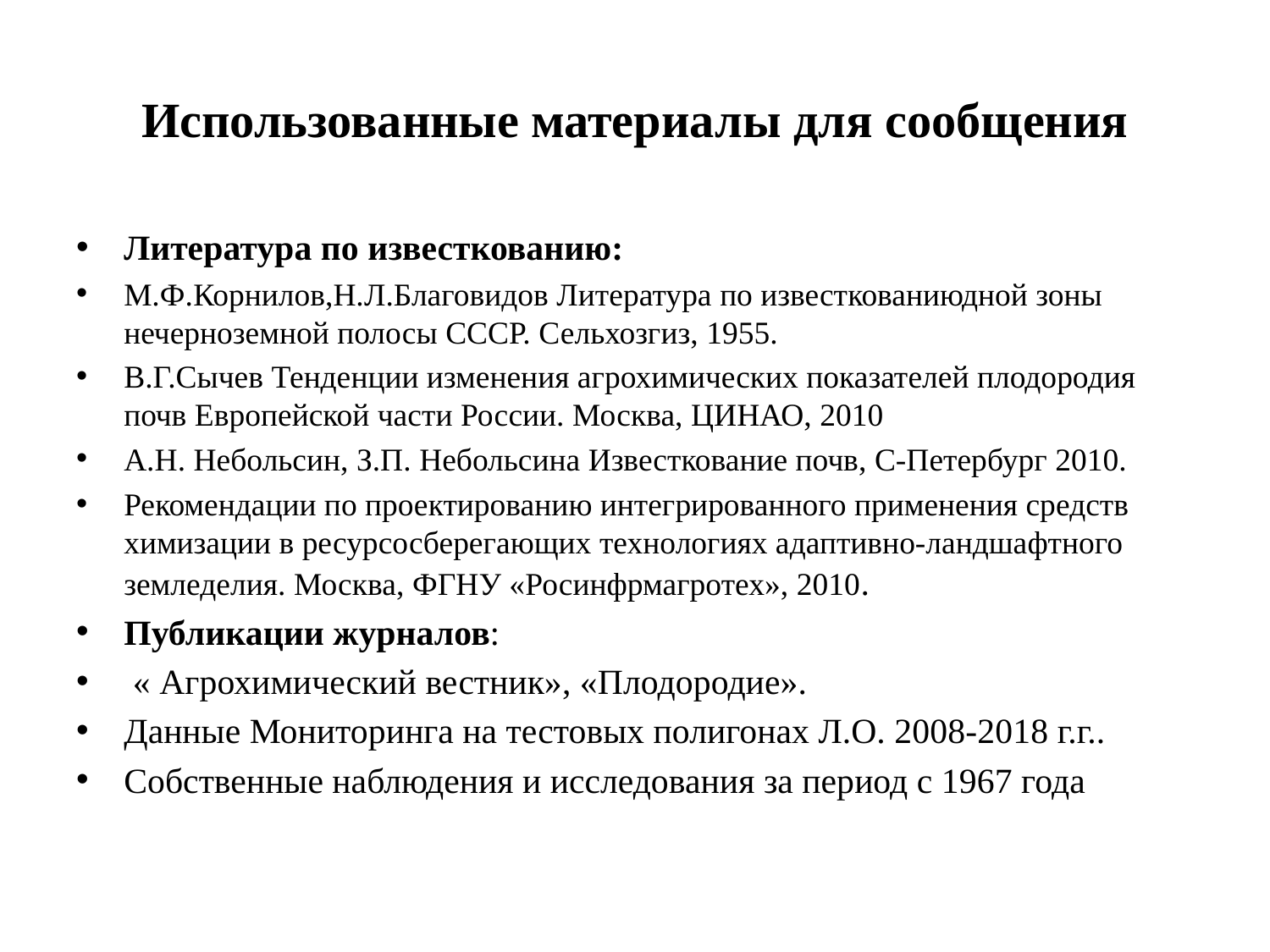

# Использованные материалы для сообщения

Литература по известкованию:
М.Ф.Корнилов,Н.Л.Благовидов Литература по известкованиюдной зоны нечерноземной полосы СССР. Сельхозгиз, 1955.
В.Г.Сычев Тенденции изменения агрохимических показателей плодородия почв Европейской части России. Москва, ЦИНАО, 2010
А.Н. Небольсин, З.П. Небольсина Известкование почв, С-Петербург 2010.
Рекомендации по проектированию интегрированного применения средств химизации в ресурсосберегающих технологиях адаптивно-ландшафтного земледелия. Москва, ФГНУ «Росинфрмагротех», 2010.
Публикации журналов:
 « Агрохимический вестник», «Плодородие».
Данные Мониторинга на тестовых полигонах Л.О. 2008-2018 г.г..
Собственные наблюдения и исследования за период с 1967 года